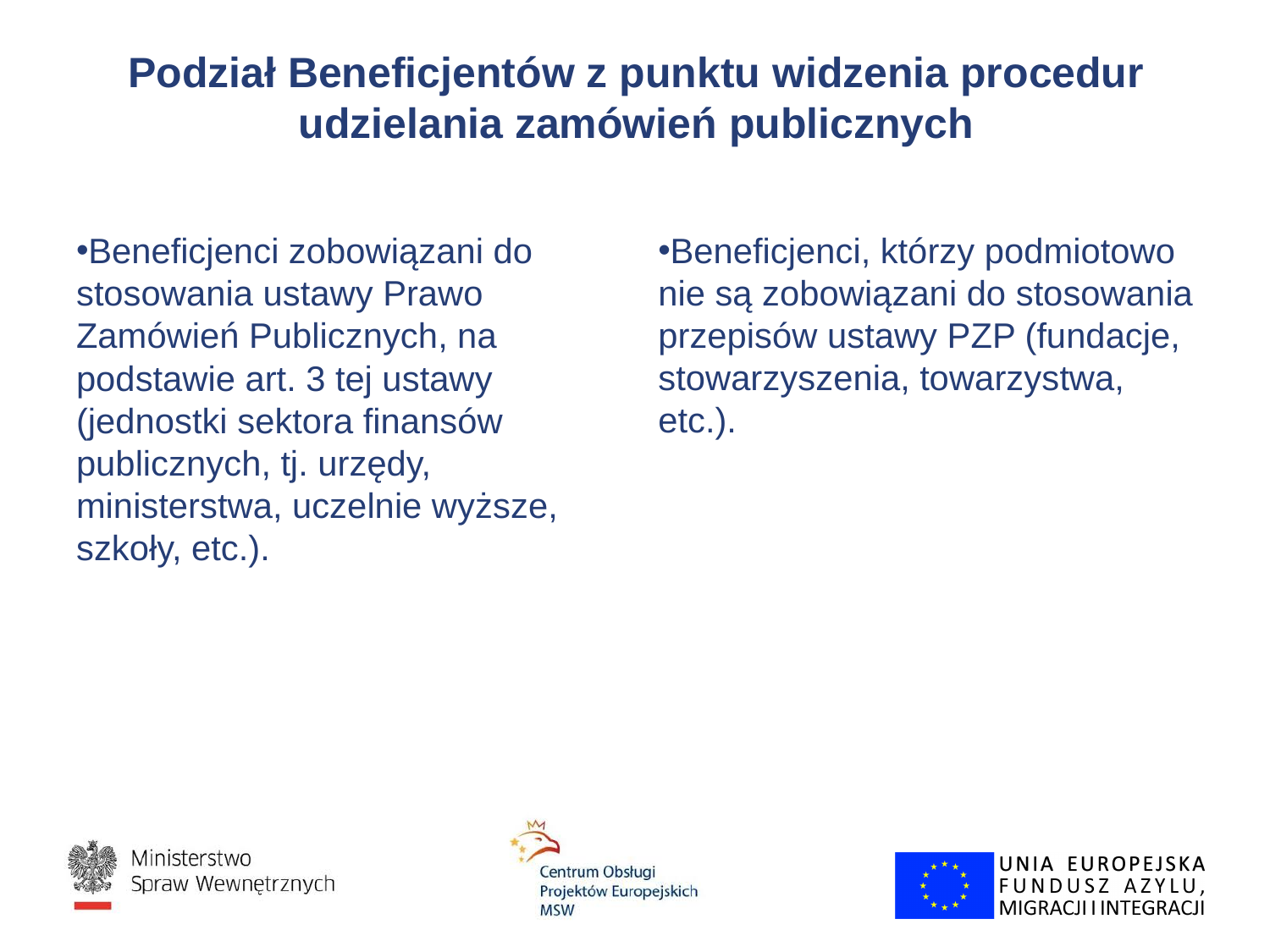

# Podział Beneficjentów z punktu widzenia procedur udzielania zamówień publicznych
Beneficjenci, którzy podmiotowo nie są zobowiązani do stosowania przepisów ustawy PZP (fundacje, stowarzyszenia, towarzystwa, etc.).
Beneficjenci zobowiązani do stosowania ustawy Prawo Zamówień Publicznych, na podstawie art. 3 tej ustawy (jednostki sektora finansów publicznych, tj. urzędy, ministerstwa, uczelnie wyższe, szkoły, etc.).